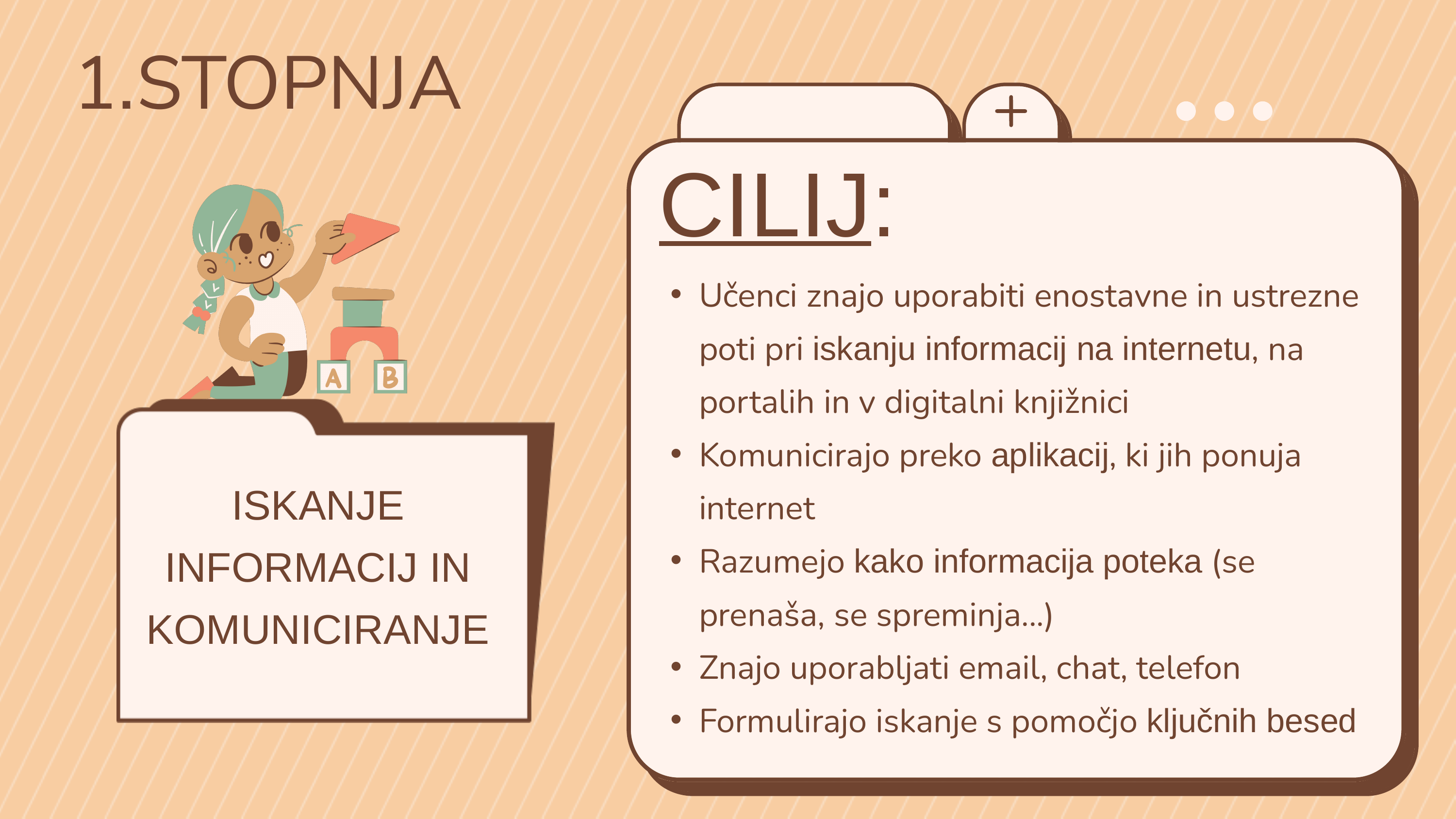

STOPNJA

CILIJ:

Učenci znajo uporabiti enostavne in ustrezne poti pri iskanju informacij na internetu, na portalih in v digitalni knjižnici
Komunicirajo preko aplikacij, ki jih ponuja internet
Razumejo kako informacija poteka (se prenaša, se spreminja...)
Znajo uporabljati email, chat, telefon
Formulirajo iskanje s pomočjo ključnih besed

ISKANJE INFORMACIJ IN KOMUNICIRANJE